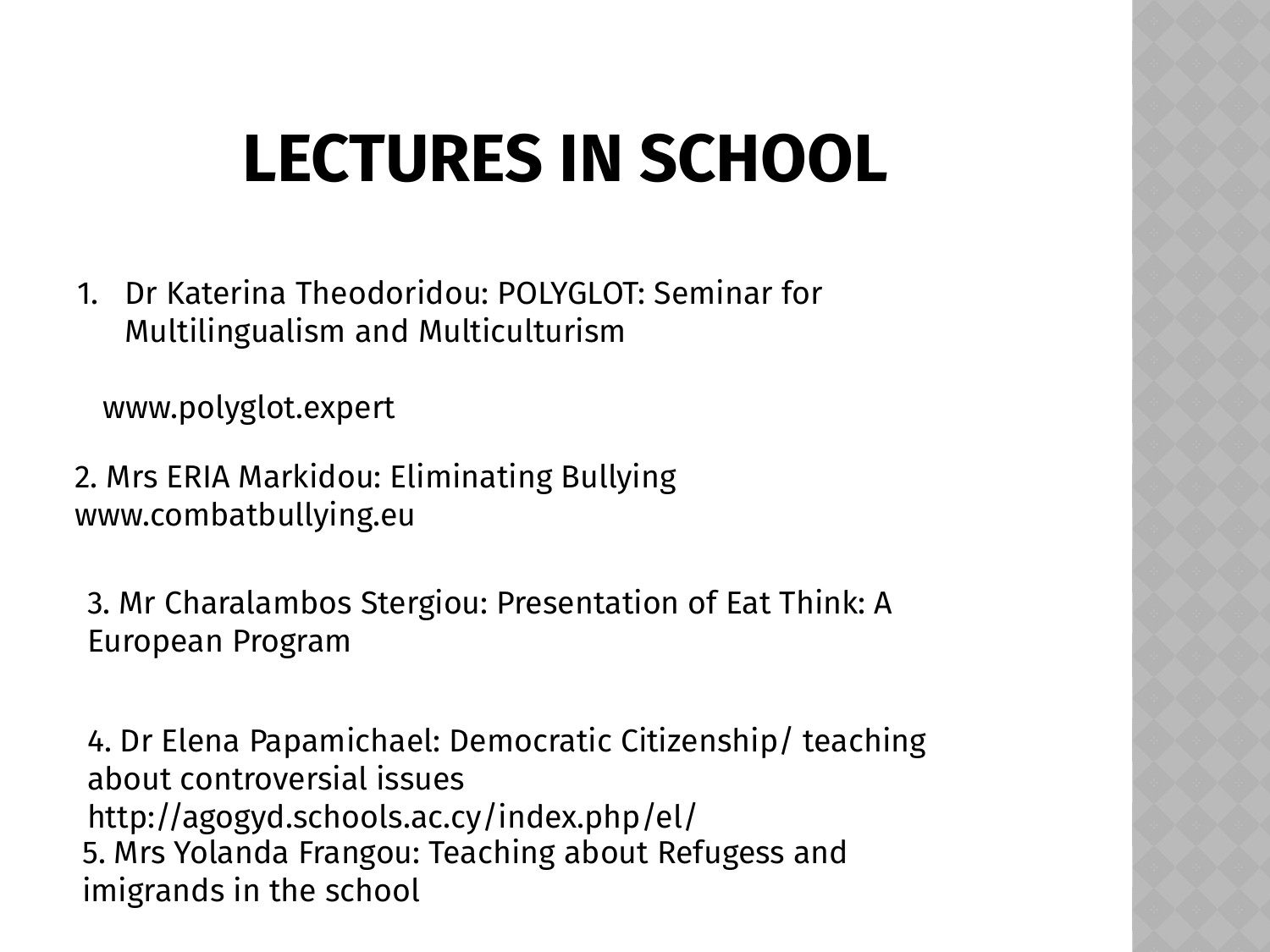

# Lectures in school
Dr Katerina Theodoridou: POLYGLOT: Seminar for Multilingualism and Multiculturism

   www.polyglot.expert
2. Mrs ERIA Markidou: Eliminating Bullying
www.combatbullying.eu
3. Mr Charalambos Stergiou: Presentation of Eat Think: A European Program

4. Dr Elena Papamichael: Democratic Citizenship/ teaching about controversial issues http://agogyd.schools.ac.cy/index.php/el/
5. Mrs Yolanda Frangou: Teaching about Refugess and imigrands in the school